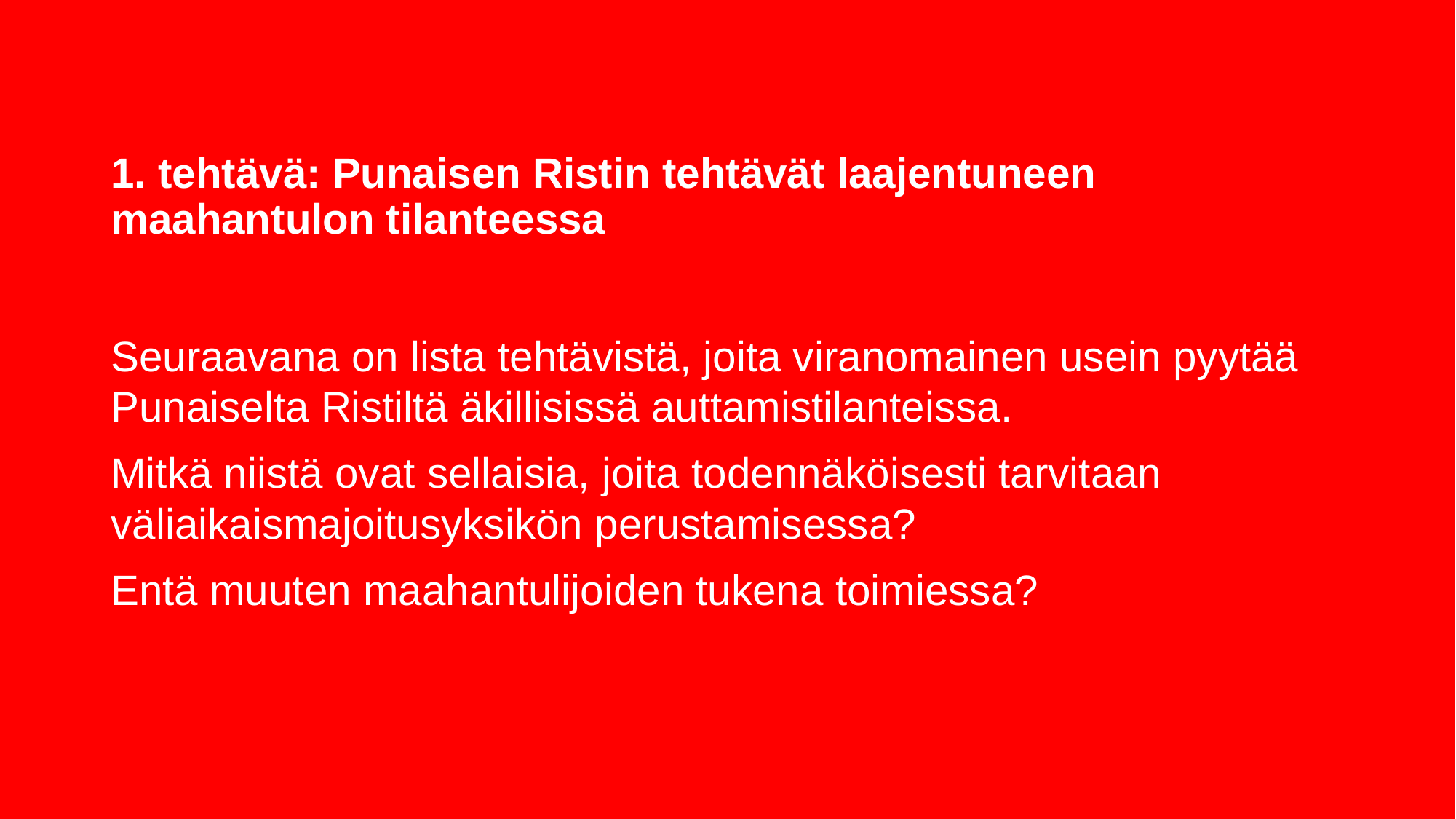

# 1. tehtävä: Punaisen Ristin tehtävät laajentuneen maahantulon tilanteessa
Seuraavana on lista tehtävistä, joita viranomainen usein pyytää Punaiselta Ristiltä äkillisissä auttamistilanteissa.
Mitkä niistä ovat sellaisia, joita todennäköisesti tarvitaan väliaikaismajoitusyksikön perustamisessa?
Entä muuten maahantulijoiden tukena toimiessa?